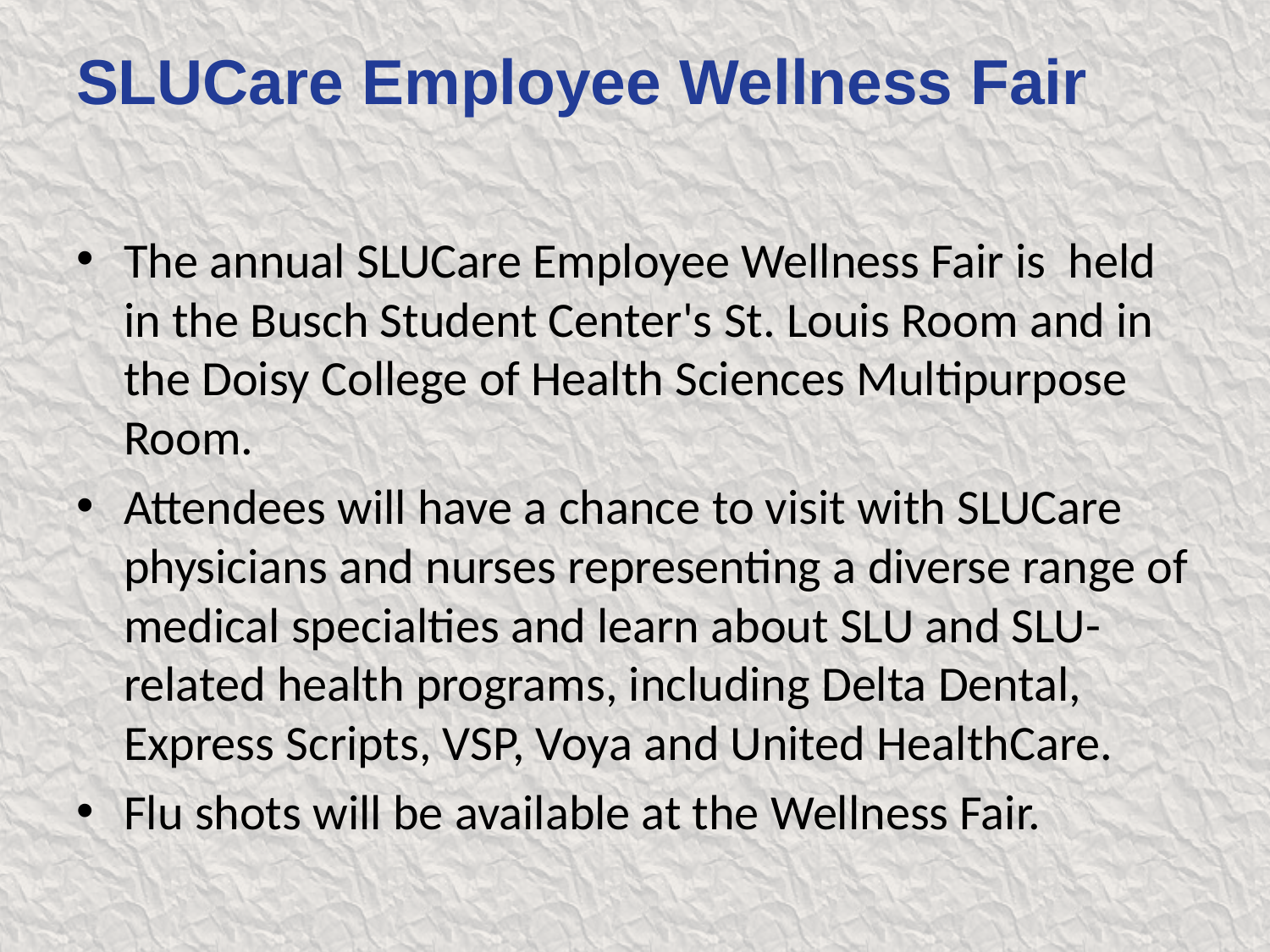

# SLUCare Employee Wellness Fair
The annual SLUCare Employee Wellness Fair is  held in the Busch Student Center's St. Louis Room and in the Doisy College of Health Sciences Multipurpose Room.
Attendees will have a chance to visit with SLUCare physicians and nurses representing a diverse range of medical specialties and learn about SLU and SLU-related health programs, including Delta Dental, Express Scripts, VSP, Voya and United HealthCare.
Flu shots will be available at the Wellness Fair.